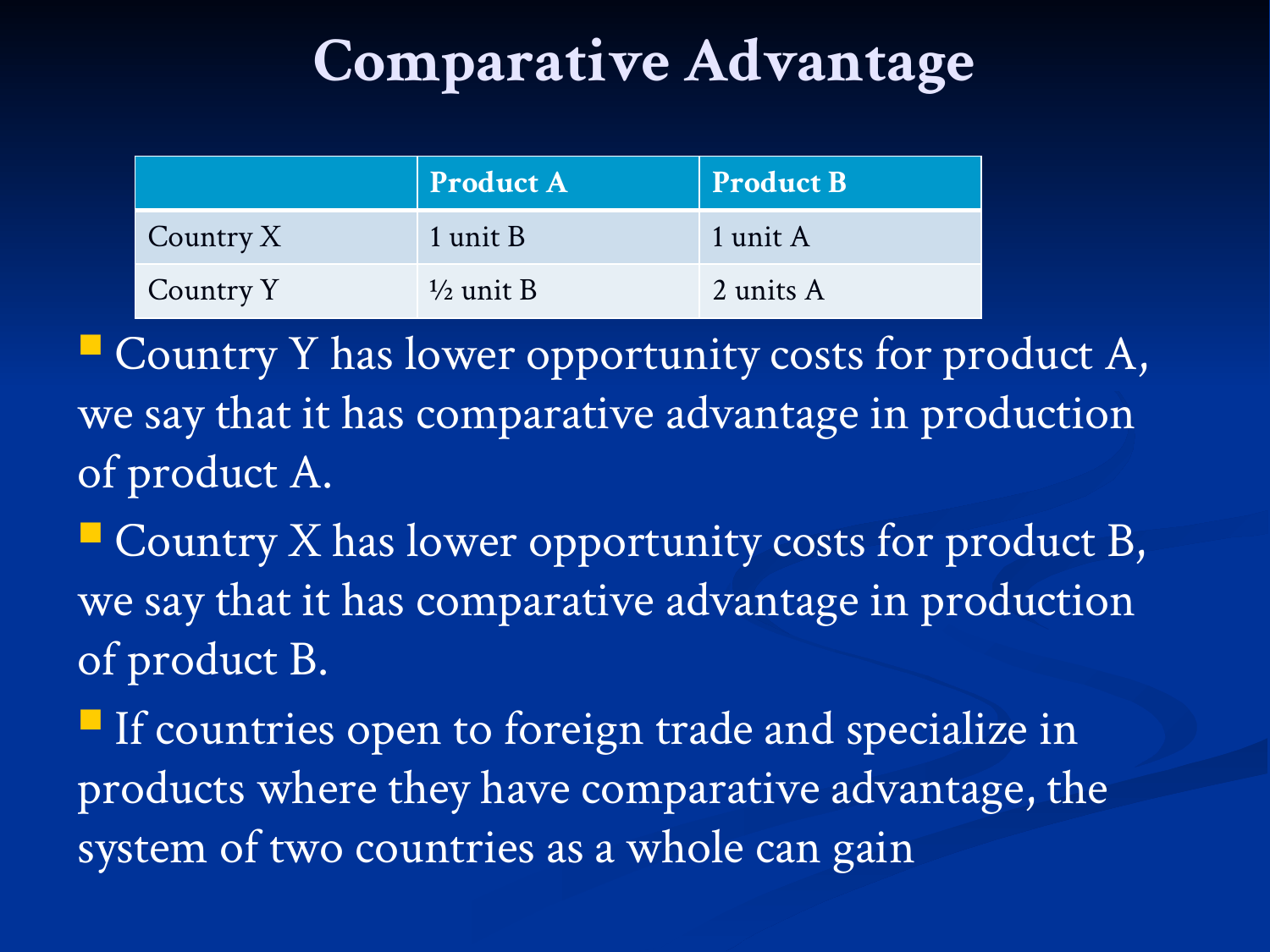

# Comparative Advantage

 Country Y has lower opportunity costs for product A, we say that it has comparative advantage in production of product A.
 Country X has lower opportunity costs for product B, we say that it has comparative advantage in production of product B.
 If countries open to foreign trade and specialize in products where they have comparative advantage, the system of two countries as a whole can gain

|  | Product A | Product B |
| --- | --- | --- |
| Country X | 1 unit B | 1 unit A |
| Country Y | ½ unit B | 2 units A |